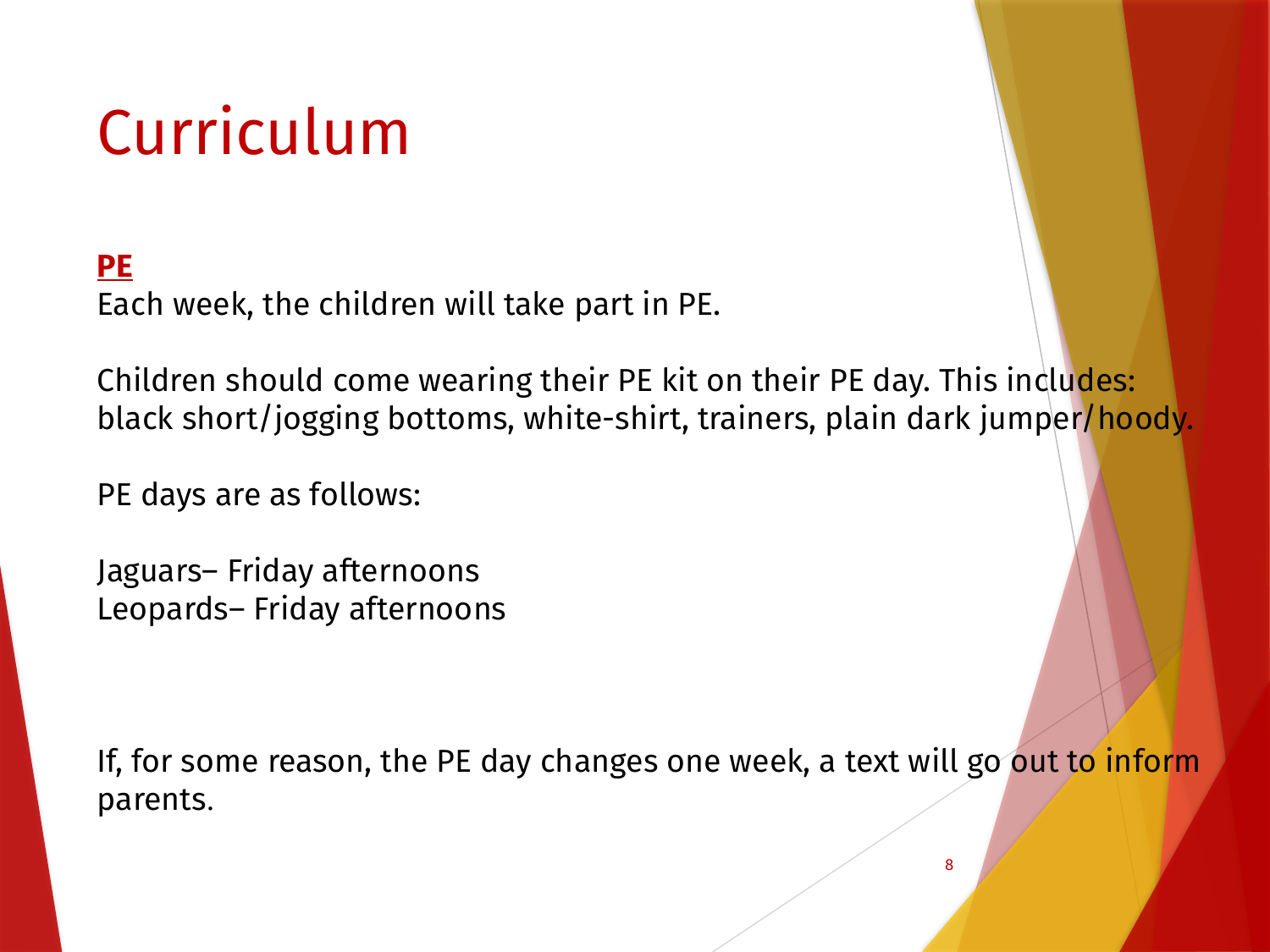

# Curriculum
PE
Each week, the children will take part in PE.

Children should come wearing their PE kit on their PE day. This includes: black short/jogging bottoms, white-shirt, trainers, plain dark jumper/hoody.

PE days are as follows:

Jaguars– Friday afternoons
Leopards– Friday afternoons

If, for some reason, the PE day changes one week, a text will go out to inform parents.
8